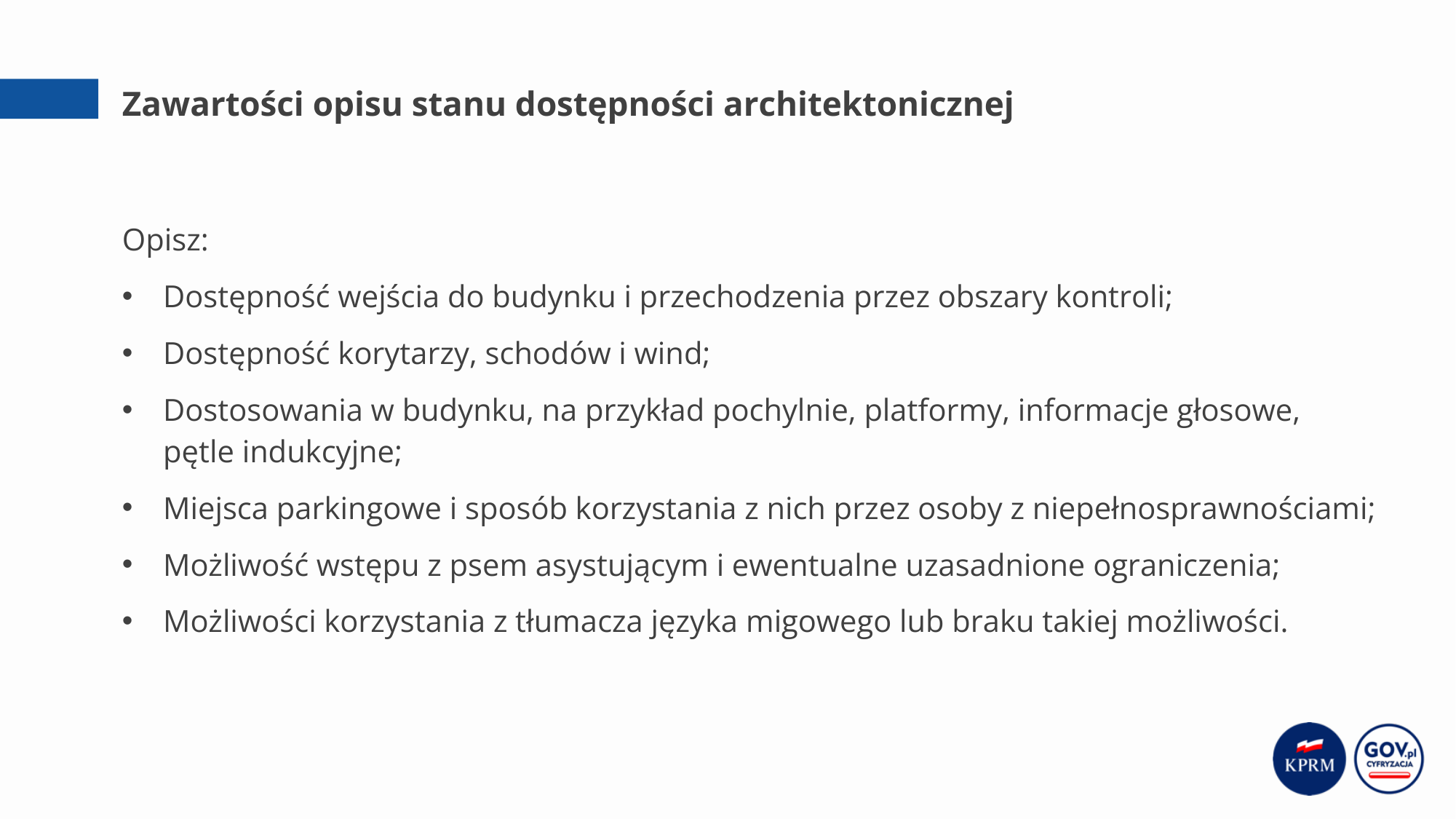

# Zawartości opisu stanu dostępności architektonicznej
Opisz:
Dostępność wejścia do budynku i przechodzenia przez obszary kontroli;
Dostępność korytarzy, schodów i wind;
Dostosowania w budynku, na przykład pochylnie, platformy, informacje głosowe, pętle indukcyjne;
Miejsca parkingowe i sposób korzystania z nich przez osoby z niepełnosprawnościami;
Możliwość wstępu z psem asystującym i ewentualne uzasadnione ograniczenia;
Możliwości korzystania z tłumacza języka migowego lub braku takiej możliwości.